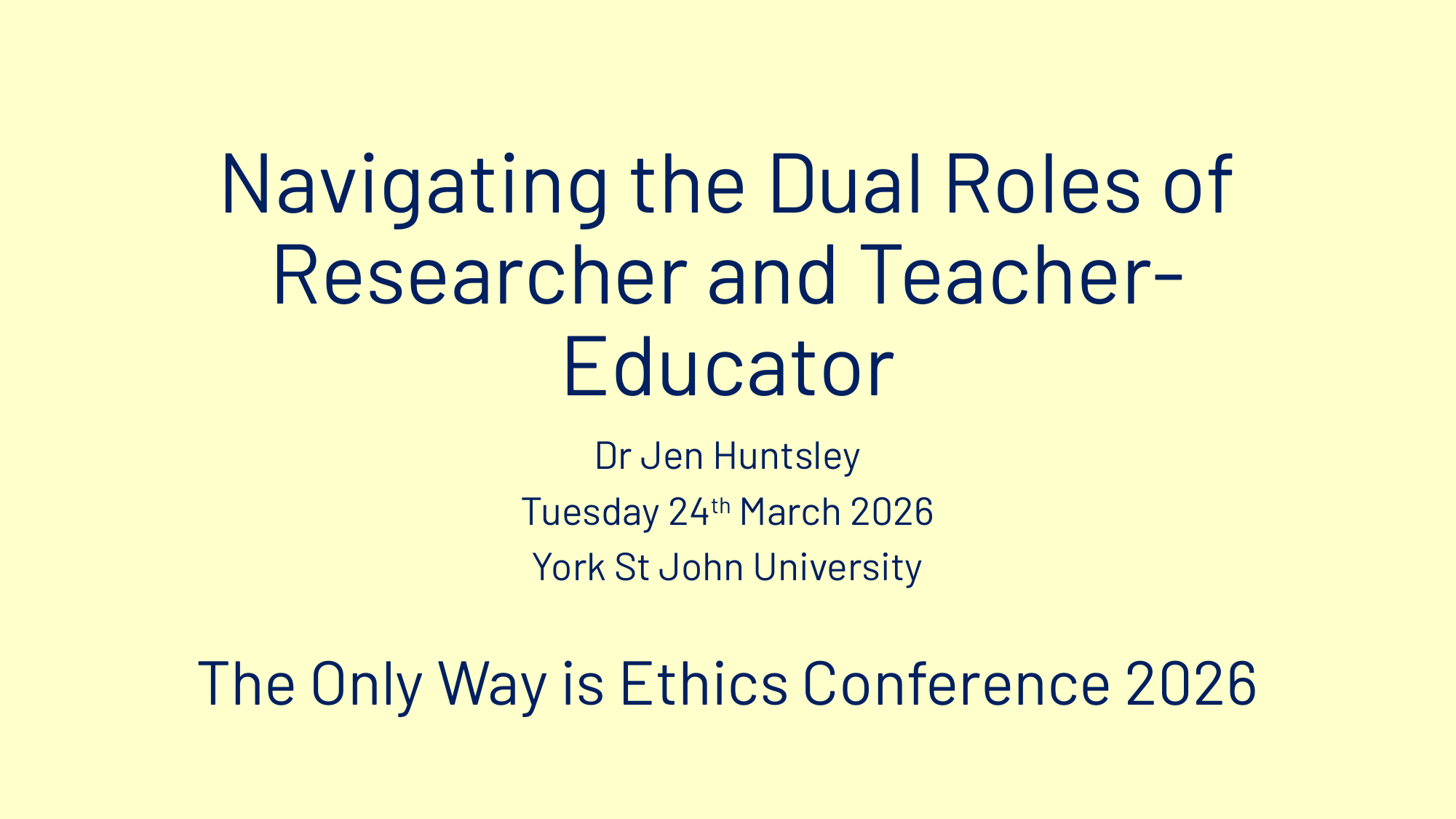

# Navigating the Dual Roles of Researcher and Teacher-Educator
Dr Jen Huntsley
Tuesday 24th March 2026
York St John University

The Only Way is Ethics Conference 2026